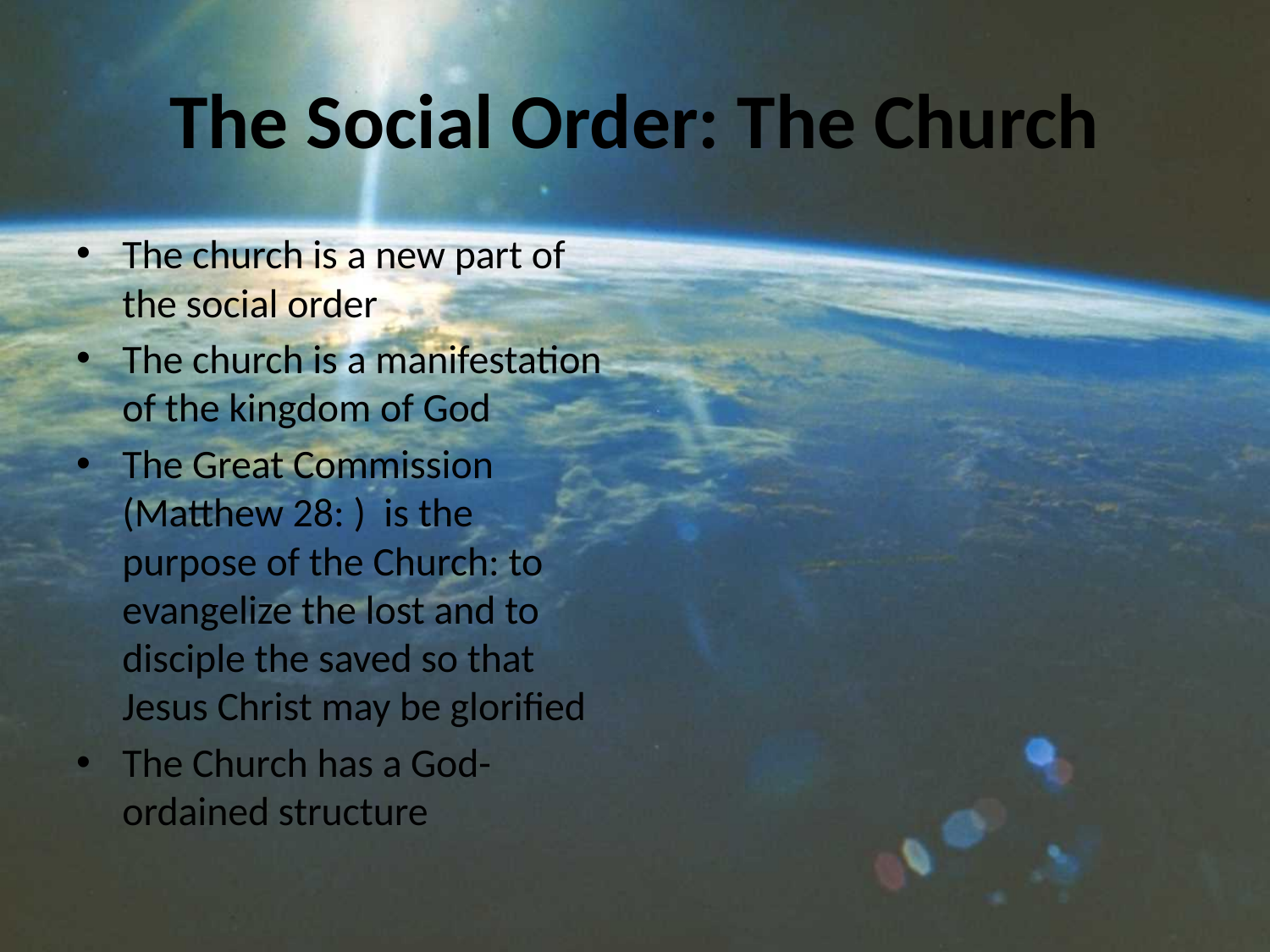

# The Social Order: The Church
The church is a new part of the social order
The church is a manifestation of the kingdom of God
The Great Commission (Matthew 28: )  is the purpose of the Church: to evangelize the lost and to disciple the saved so that Jesus Christ may be glorified
The Church has a God- ordained structure